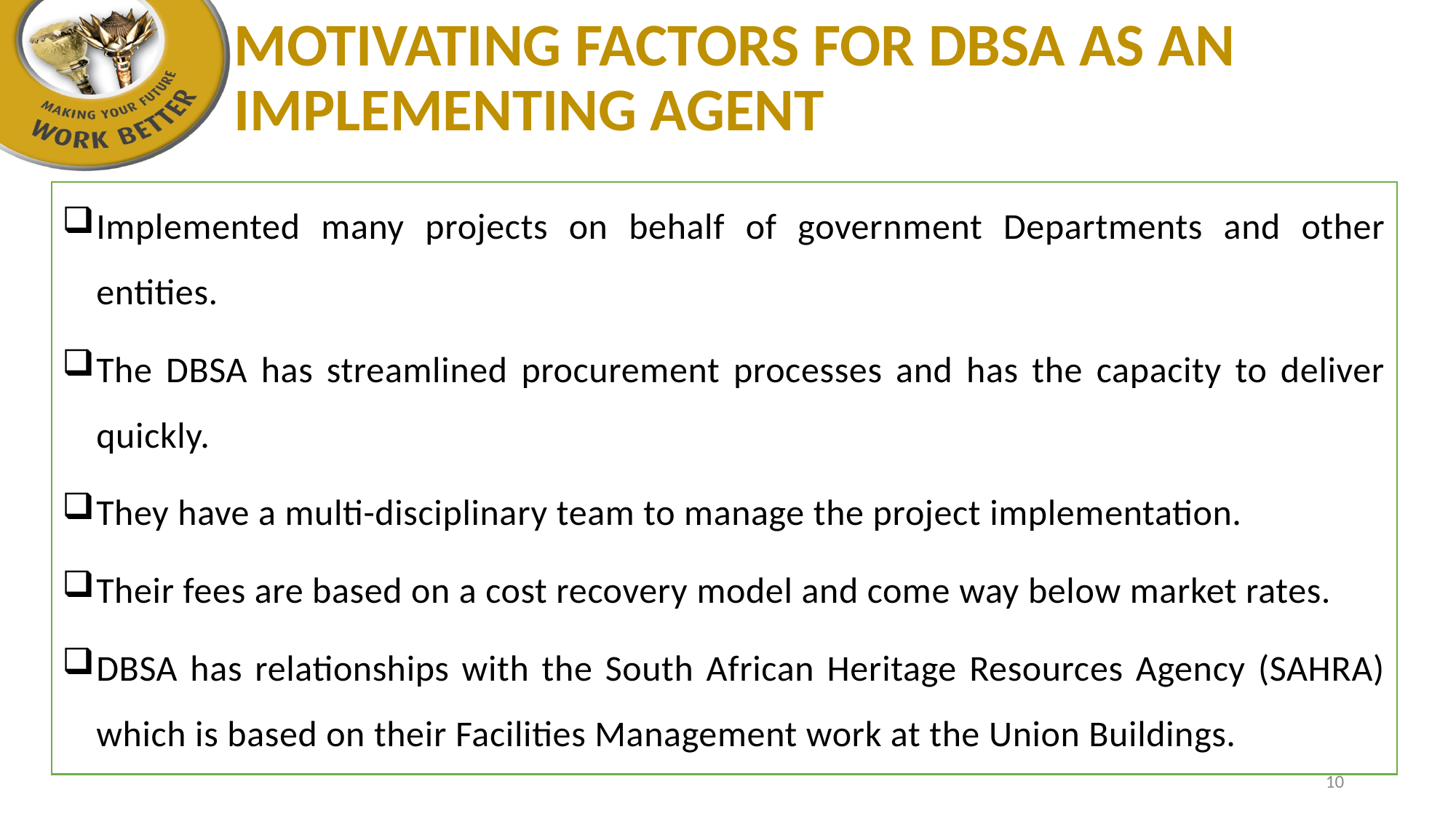

# MOTIVATING FACTORS FOR DBSA AS AN IMPLEMENTING AGENT

Implemented many projects on behalf of government Departments and other entities.
The DBSA has streamlined procurement processes and has the capacity to deliver quickly.
They have a multi-disciplinary team to manage the project implementation.
Their fees are based on a cost recovery model and come way below market rates.
DBSA has relationships with the South African Heritage Resources Agency (SAHRA) which is based on their Facilities Management work at the Union Buildings.

10